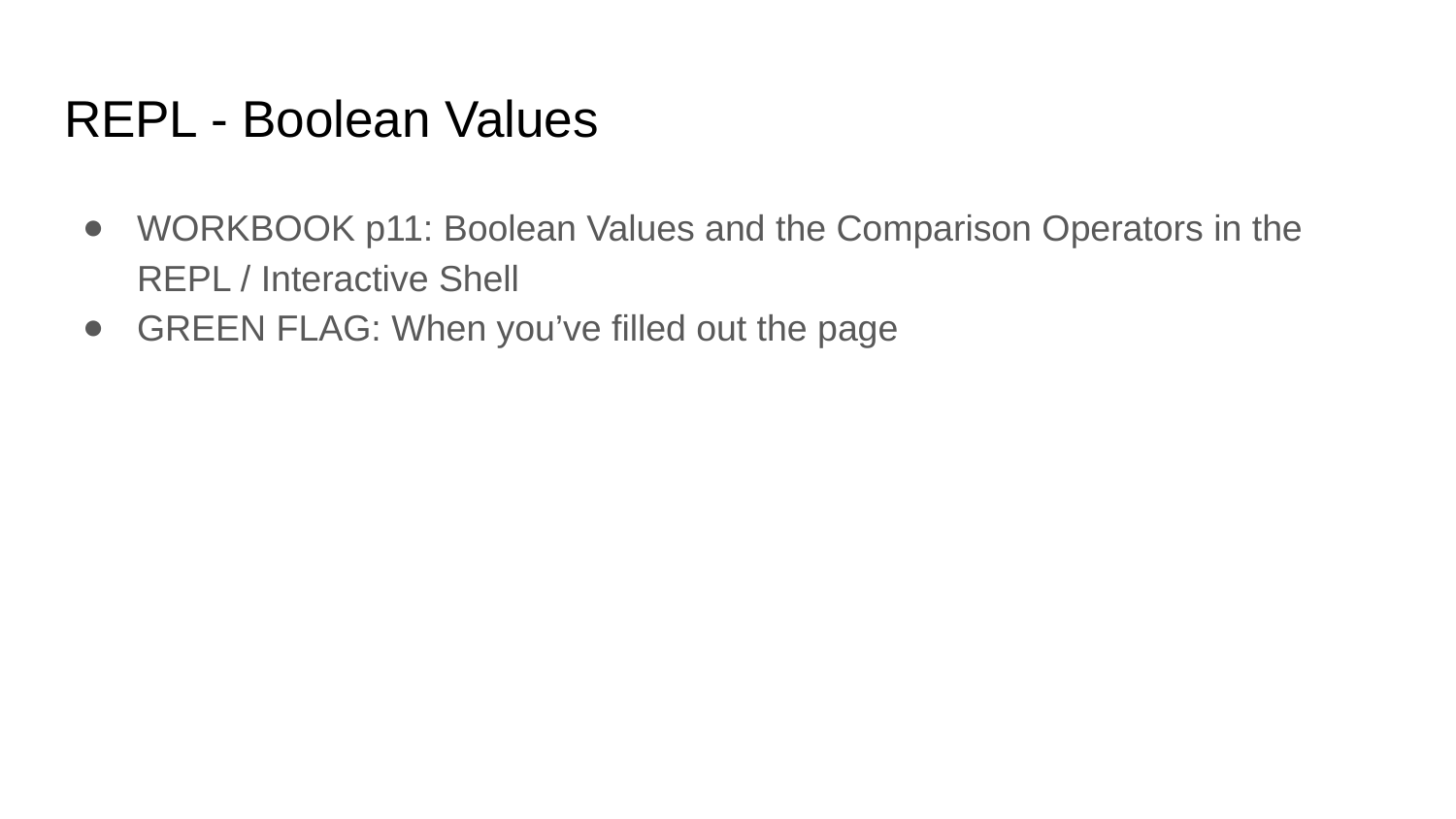

# REPL - Boolean Values
WORKBOOK p11: Boolean Values and the Comparison Operators in the REPL / Interactive Shell
GREEN FLAG: When you’ve filled out the page